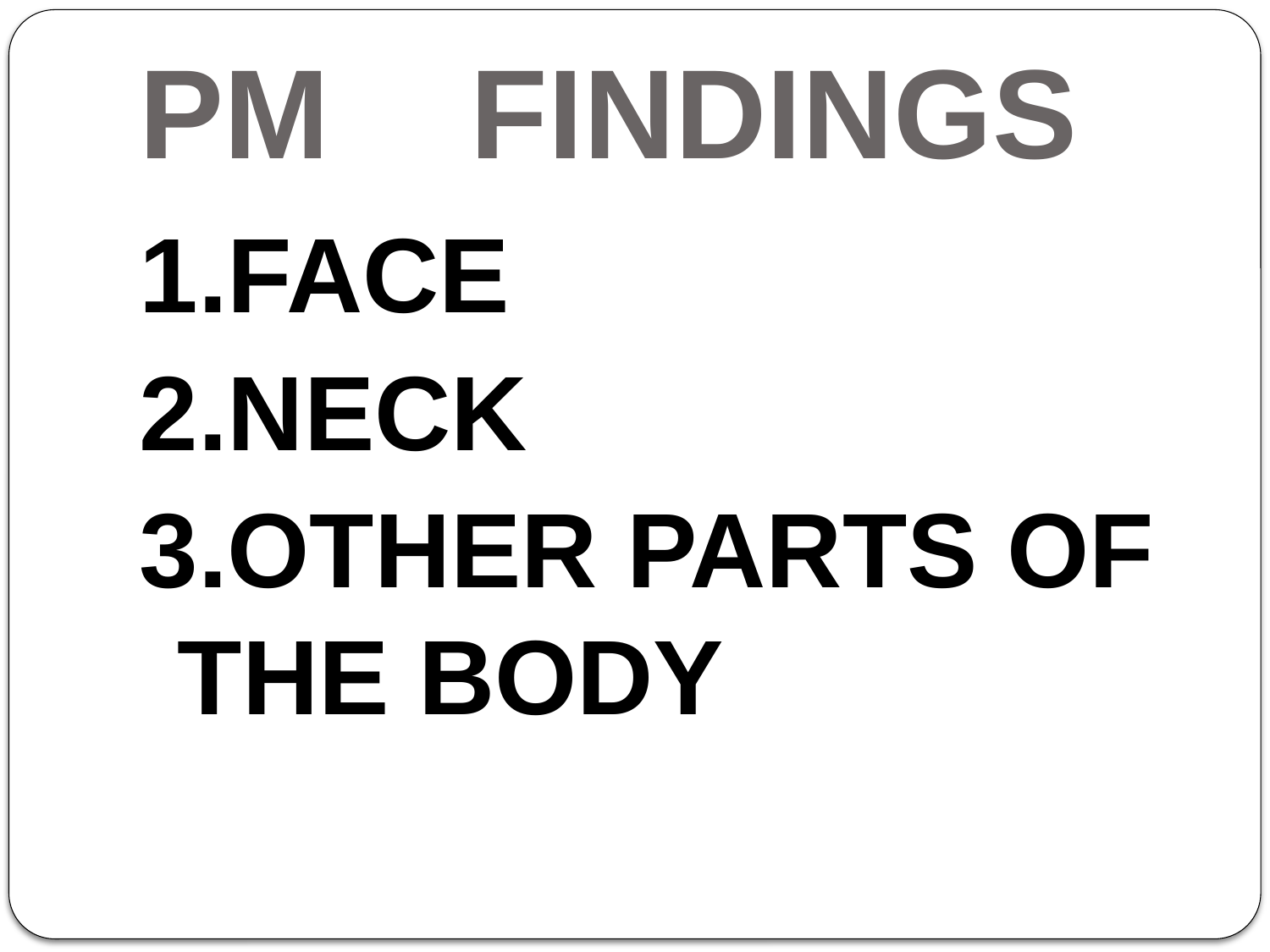

# PM    FINDINGS
1.FACE
2.NECK
3.OTHER PARTS OF THE BODY